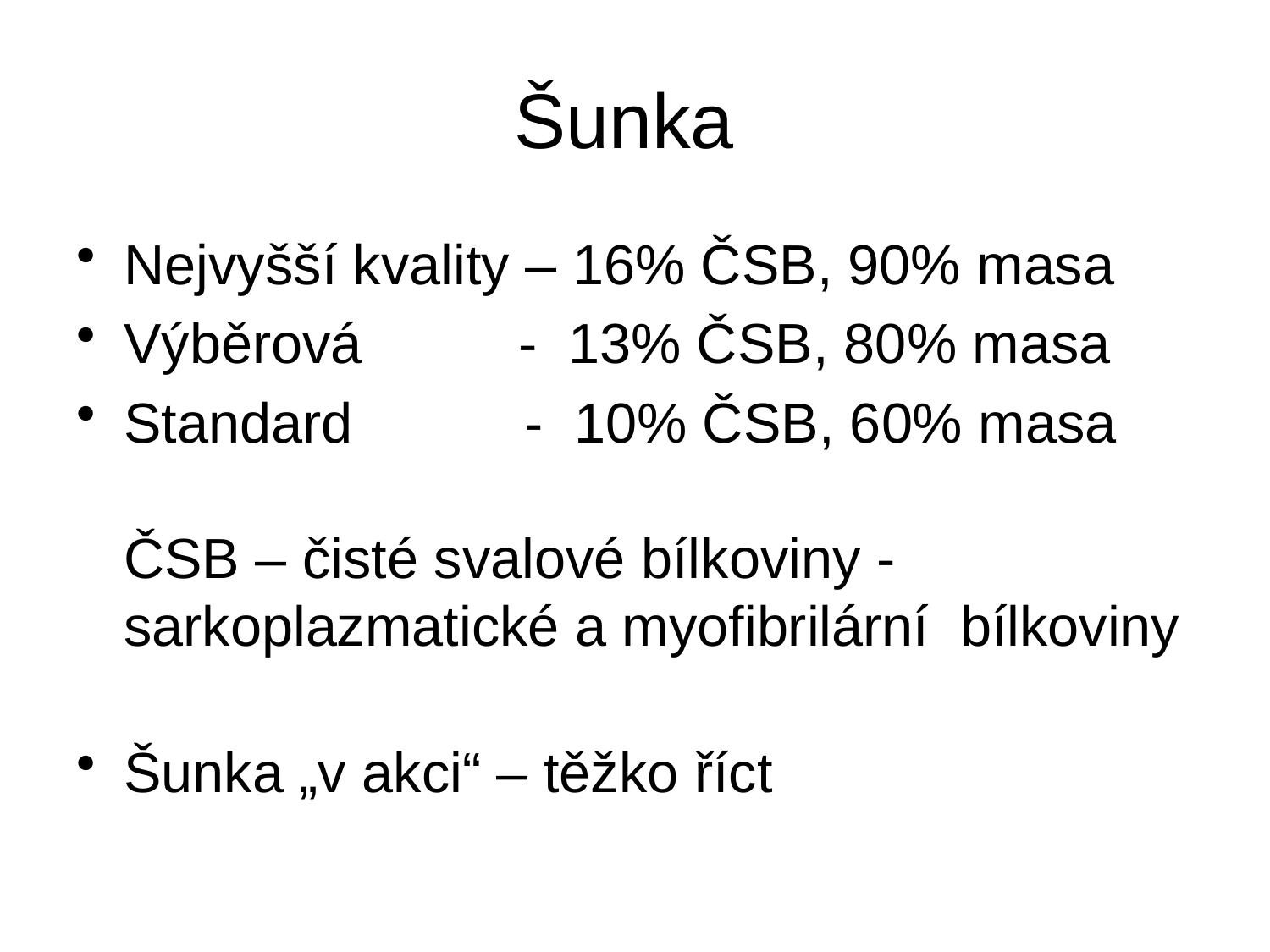

Šunka
Nejvyšší kvality – 16% ČSB, 90% masa
Výběrová          -  13% ČSB, 80% masa
Standard           -  10% ČSB, 60% masa
ČSB – čisté svalové bílkoviny - sarkoplazmatické a myofibrilární  bílkoviny
Šunka „v akci“ – těžko říct